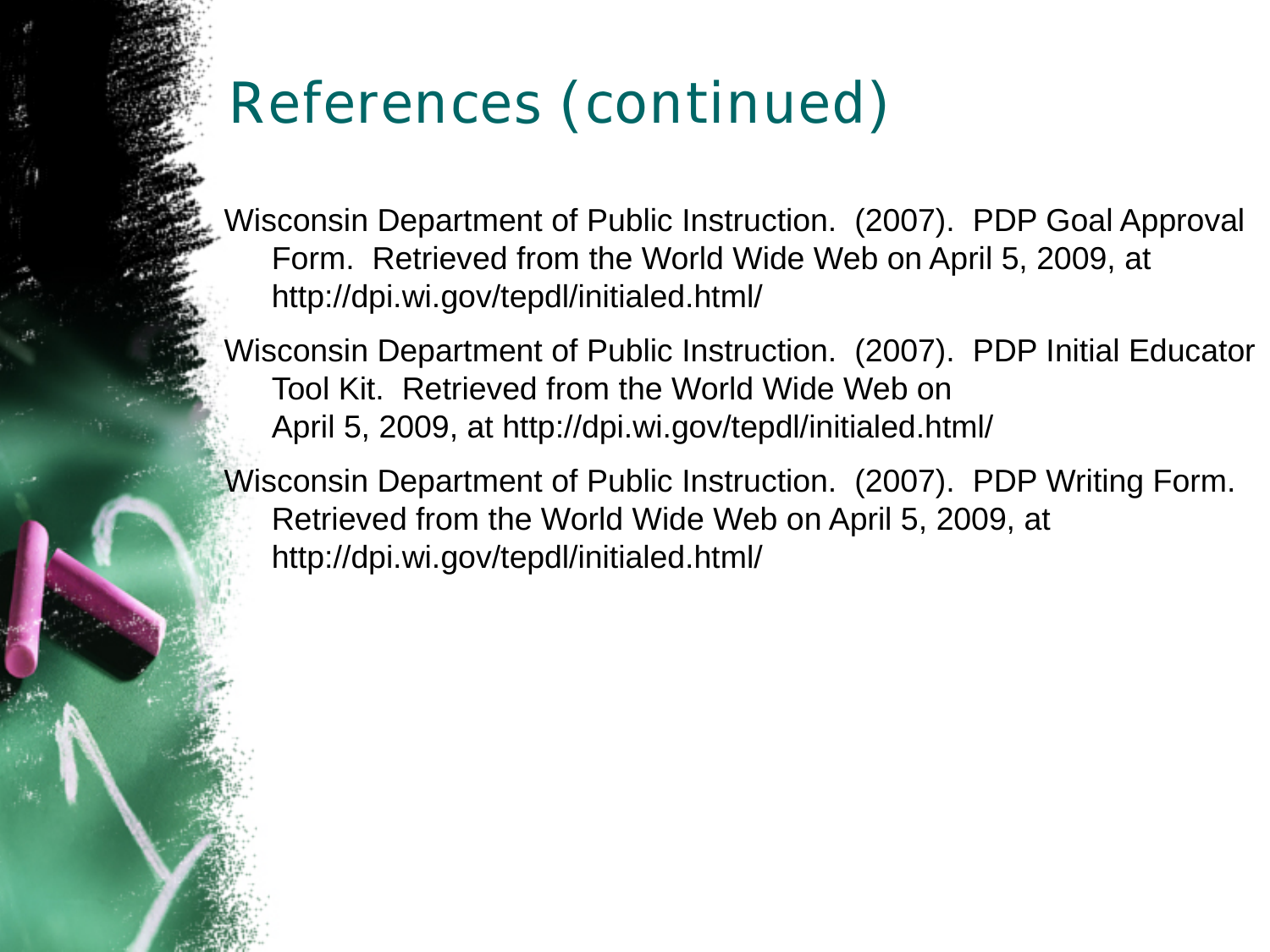

# References (continued)
Wisconsin Department of Public Instruction.  (2007).  PDP Goal Approval Form.  Retrieved from the World Wide Web on April 5, 2009, at http://dpi.wi.gov/tepdl/initialed.html/
Wisconsin Department of Public Instruction.  (2007).  PDP Initial Educator Tool Kit.  Retrieved from the World Wide Web on
April 5, 2009, at http://dpi.wi.gov/tepdl/initialed.html/
Wisconsin Department of Public Instruction.  (2007).  PDP Writing Form.  Retrieved from the World Wide Web on April 5, 2009, at http://dpi.wi.gov/tepdl/initialed.html/